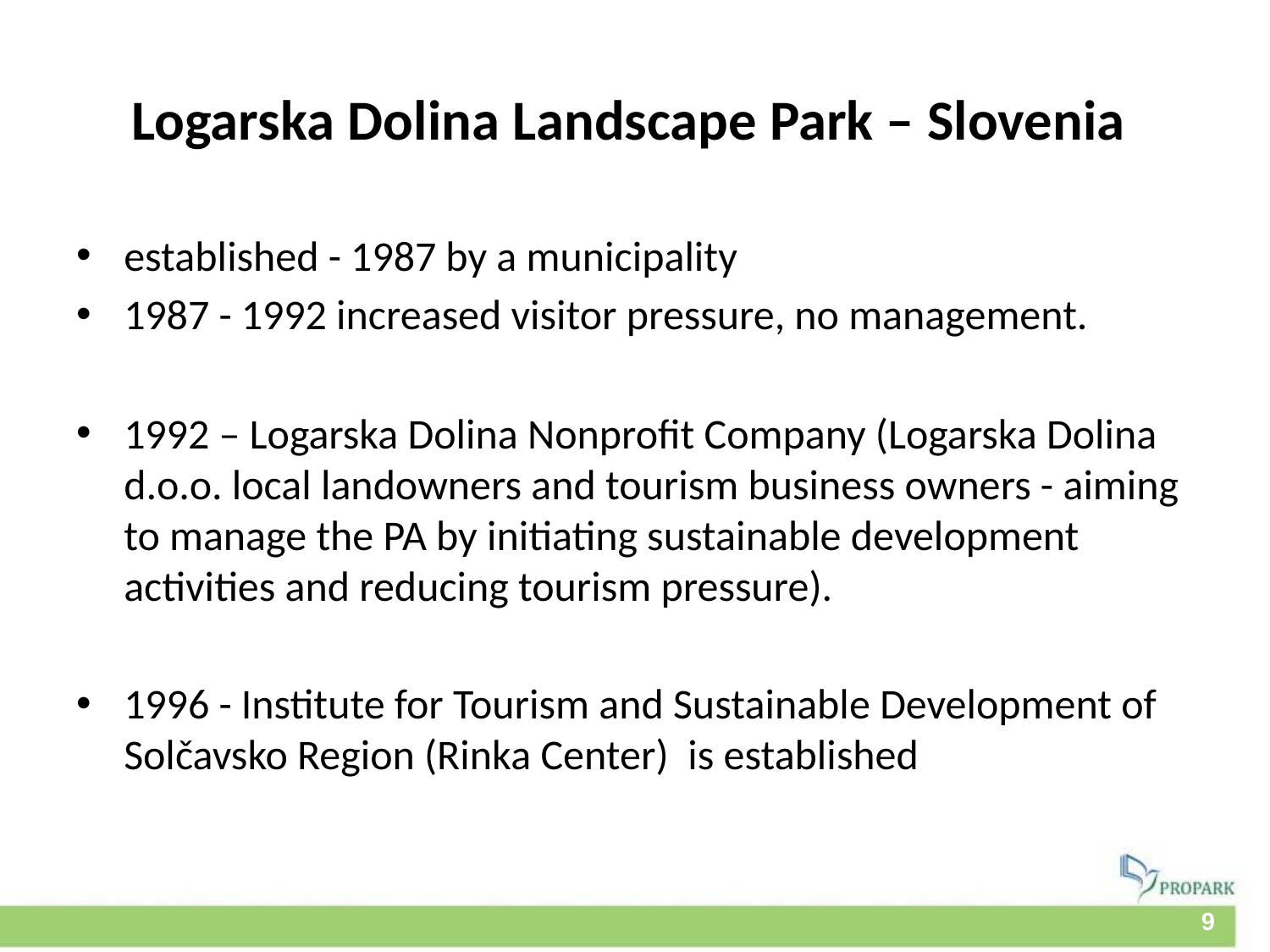

# Logarska Dolina Landscape Park – Slovenia
established - 1987 by a municipality
1987 - 1992 increased visitor pressure, no management.

1992 – Logarska Dolina Nonprofit Company (Logarska Dolina d.o.o. local landowners and tourism business owners - aiming to manage the PA by initiating sustainable development activities and reducing tourism pressure).

1996 - Institute for Tourism and Sustainable Development of Solčavsko Region (Rinka Center)  is established